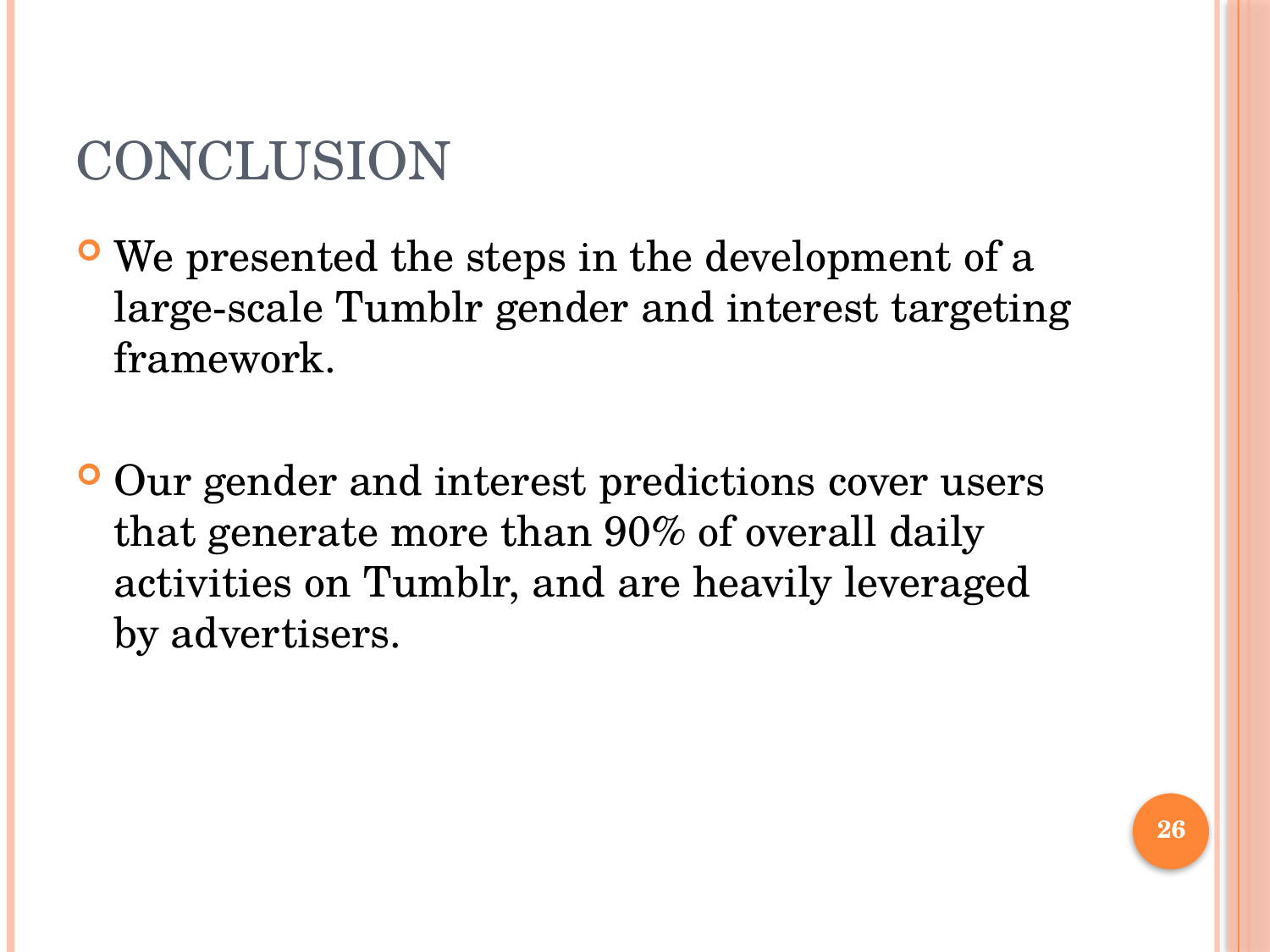

# Conclusion
We presented the steps in the development of a large-scale Tumblr gender and interest targeting framework.

Our gender and interest predictions cover users that generate more than 90% of overall daily activities on Tumblr, and are heavily leveraged by advertisers.
26